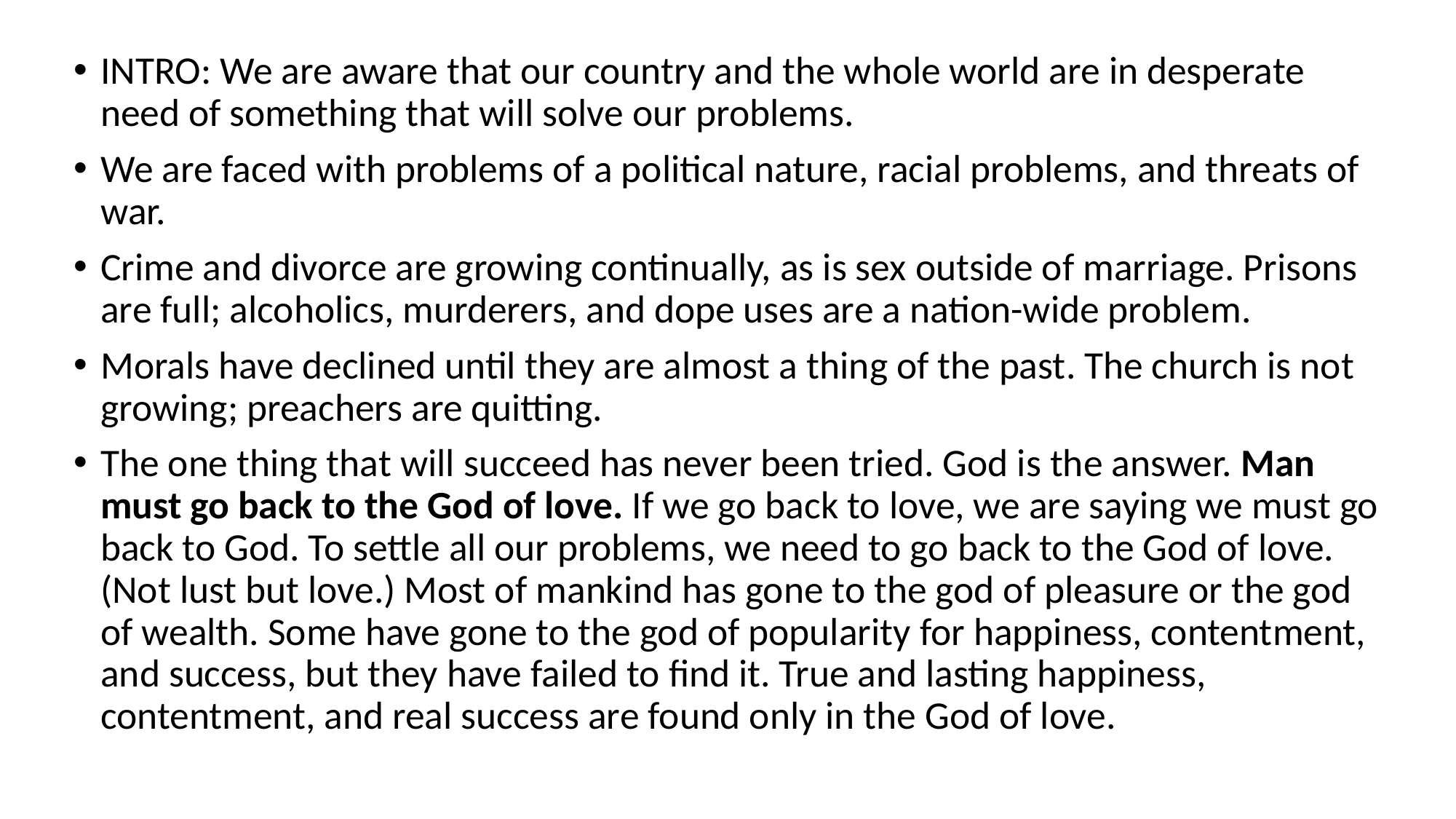

INTRO: We are aware that our country and the whole world are in desperate need of something that will solve our problems.
We are faced with problems of a political nature, racial problems, and threats of war.
Crime and divorce are growing continually, as is sex outside of marriage. Prisons are full; alcoholics, murderers, and dope uses are a nation-wide problem.
Morals have declined until they are almost a thing of the past. The church is not growing; preachers are quitting.
The one thing that will succeed has never been tried. God is the answer. Man must go back to the God of love. If we go back to love, we are saying we must go back to God. To settle all our problems, we need to go back to the God of love. (Not lust but love.) Most of mankind has gone to the god of pleasure or the god of wealth. Some have gone to the god of popularity for happiness, contentment, and success, but they have failed to find it. True and lasting happiness, contentment, and real success are found only in the God of love.